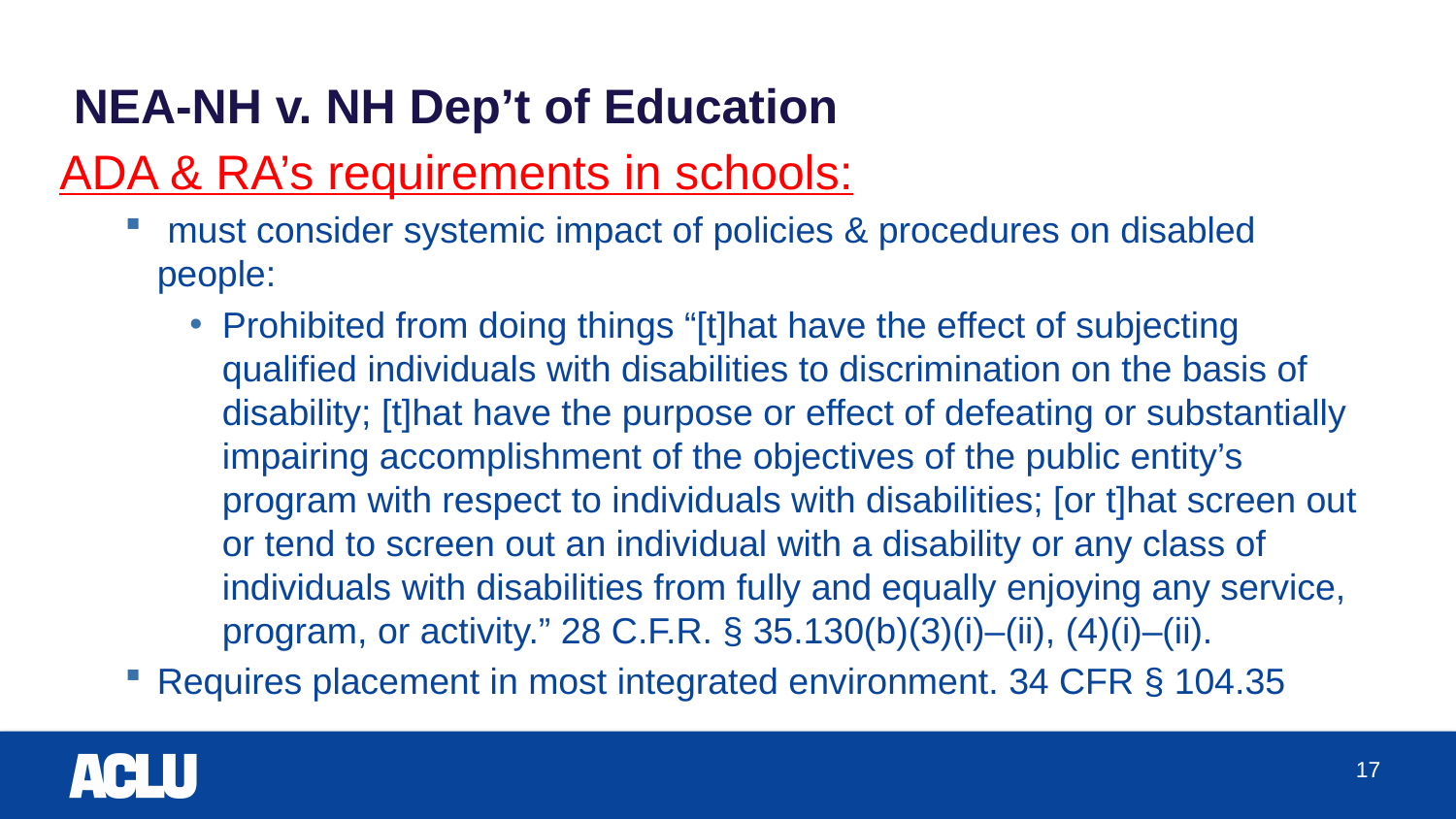

# NEA-NH v. NH Dep’t of Education
ADA & RA’s requirements in schools:
 must consider systemic impact of policies & procedures on disabled people:
Prohibited from doing things “[t]hat have the effect of subjecting qualified individuals with disabilities to discrimination on the basis of disability; [t]hat have the purpose or effect of defeating or substantially impairing accomplishment of the objectives of the public entity’s program with respect to individuals with disabilities; [or t]hat screen out or tend to screen out an individual with a disability or any class of individuals with disabilities from fully and equally enjoying any service, program, or activity.” 28 C.F.R. § 35.130(b)(3)(i)–(ii), (4)(i)–(ii).
Requires placement in most integrated environment. 34 CFR § 104.35